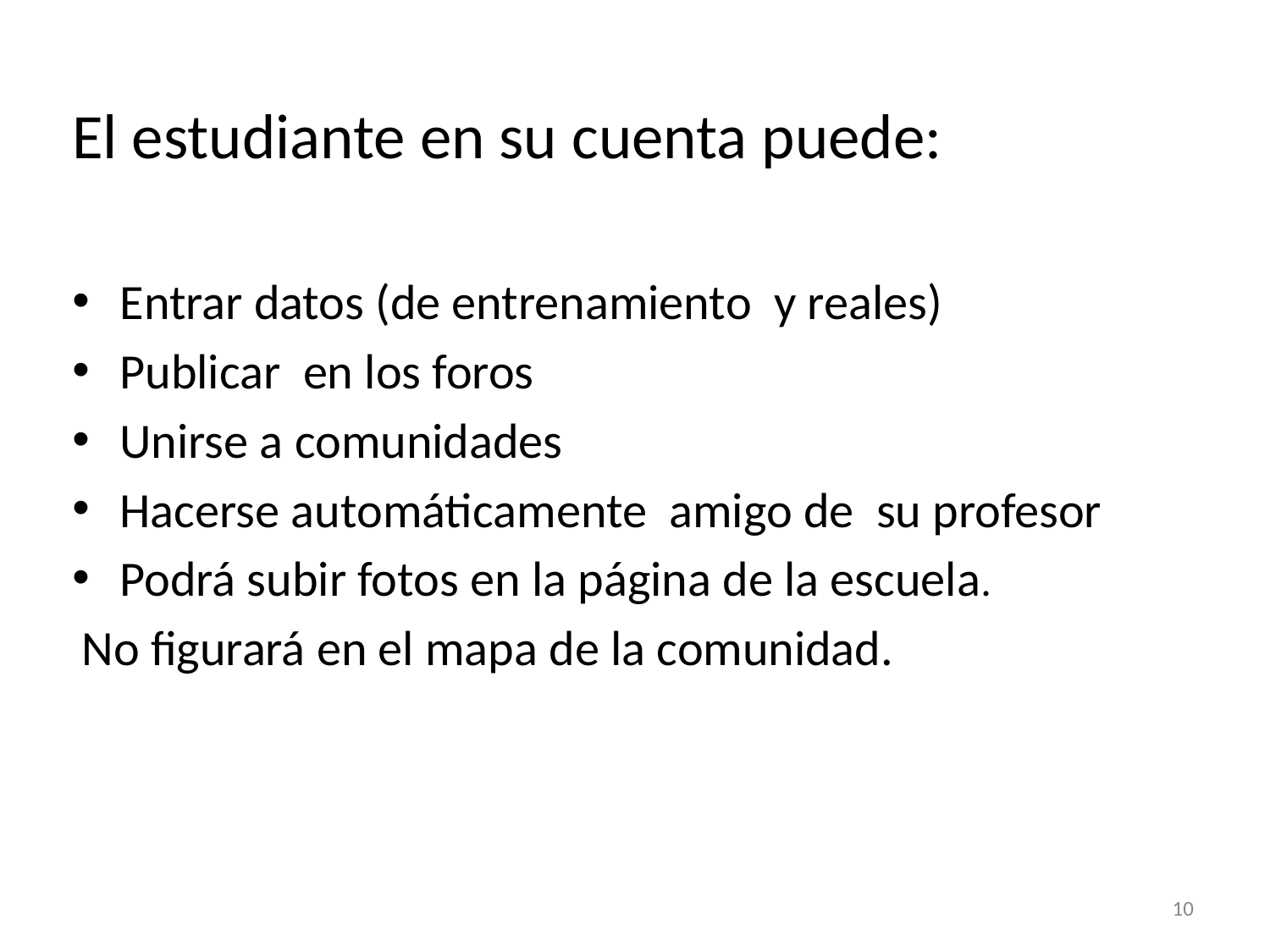

El estudiante en su cuenta puede:

Entrar datos (de entrenamiento  y reales)
Publicar  en los foros
Unirse a comunidades
Hacerse automáticamente  amigo de  su profesor
Podrá subir fotos en la página de la escuela.
 No figurará en el mapa de la comunidad.

10